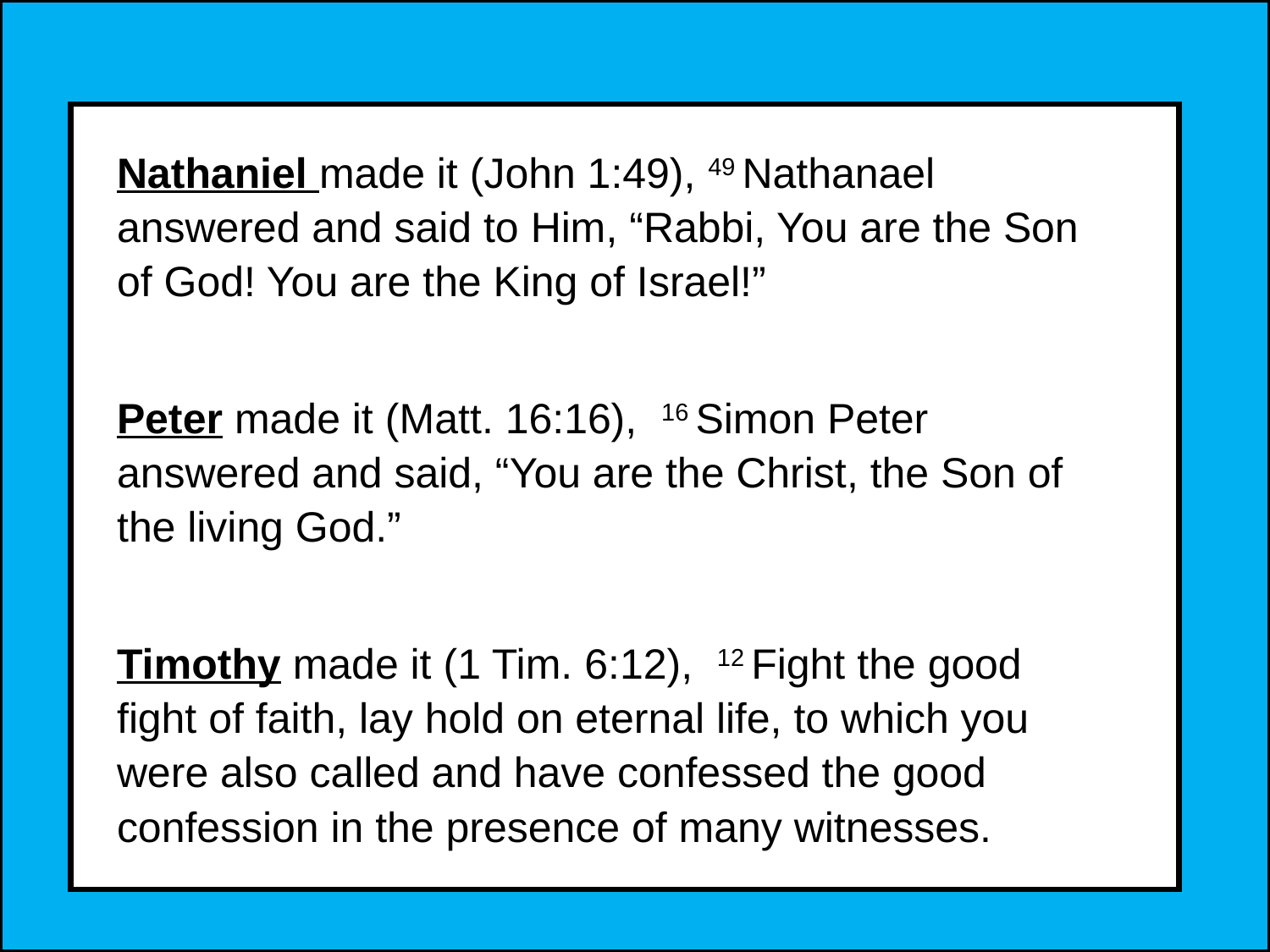

Nathaniel made it (John 1:49), 49 Nathanael answered and said to Him, “Rabbi, You are the Son of God! You are the King of Israel!”

Peter made it (Matt. 16:16),  16 Simon Peter answered and said, “You are the Christ, the Son of the living God.”

Timothy made it (1 Tim. 6:12),  12 Fight the good fight of faith, lay hold on eternal life, to which you were also called and have confessed the good confession in the presence of many witnesses.